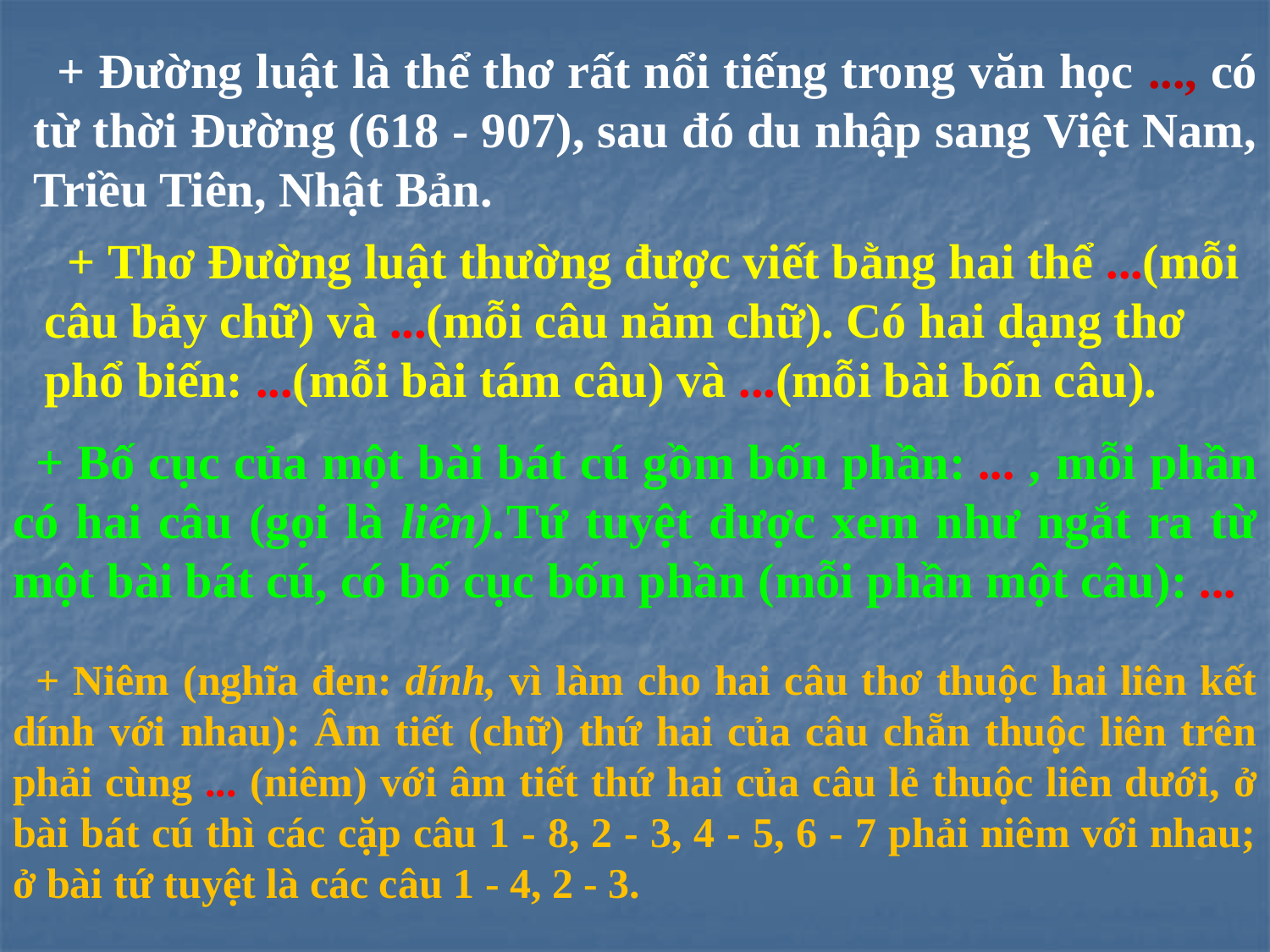

+ Đường luật là thể thơ rất nổi tiếng trong văn học ..., có từ thời Đường (618 - 907), sau đó du nhập sang Việt Nam, Triều Tiên, Nhật Bản.
+ Thơ Đường luật thường được viết bằng hai thể ...(mỗi câu bảy chữ) và ...(mỗi câu năm chữ). Có hai dạng thơ phổ biến: ...(mỗi bài tám câu) và ...(mỗi bài bốn câu).

+ Bố cục của một bài bát cú gồm bốn phần: ... , mỗi phần có hai câu (gọi là liên).Tứ tuyệt được xem như ngắt ra từ một bài bát cú, có bố cục bốn phần (mỗi phần một câu): ...
+ Niêm (nghĩa đen: dính, vì làm cho hai câu thơ thuộc hai liên kết dính với nhau): Âm tiết (chữ) thứ hai của câu chẵn thuộc liên trên phải cùng ... (niêm) với âm tiết thứ hai của câu lẻ thuộc liên dưới, ở bài bát cú thì các cặp câu 1 - 8, 2 - 3, 4 - 5, 6 - 7 phải niêm với nhau; ở bài tứ tuyệt là các câu 1 - 4, 2 - 3.